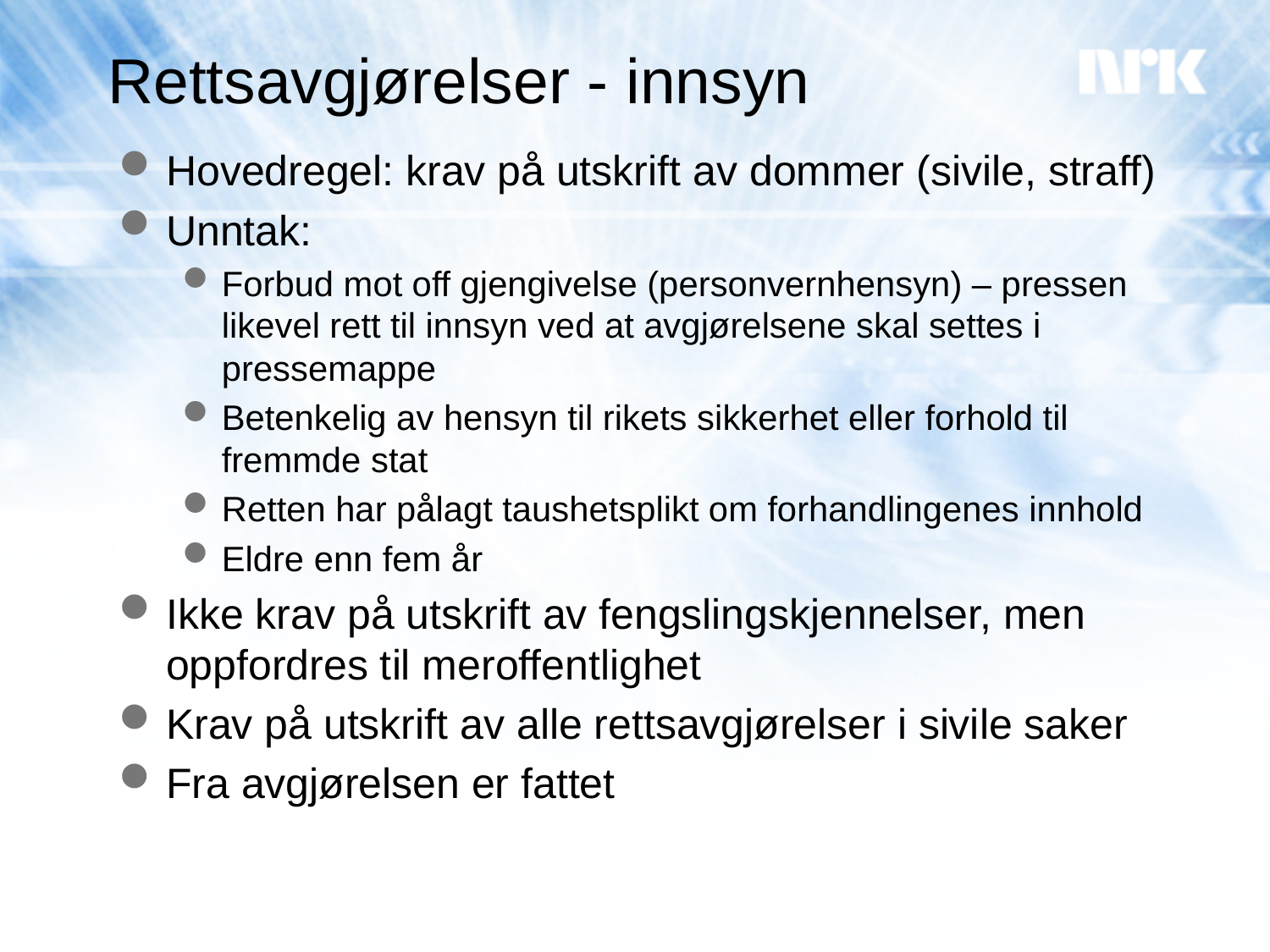

# Rettsavgjørelser - innsyn
Hovedregel: krav på utskrift av dommer (sivile, straff)
Unntak:
Forbud mot off gjengivelse (personvernhensyn) – pressen likevel rett til innsyn ved at avgjørelsene skal settes i pressemappe
Betenkelig av hensyn til rikets sikkerhet eller forhold til fremmde stat
Retten har pålagt taushetsplikt om forhandlingenes innhold
Eldre enn fem år
Ikke krav på utskrift av fengslingskjennelser, men oppfordres til meroffentlighet
Krav på utskrift av alle rettsavgjørelser i sivile saker
Fra avgjørelsen er fattet